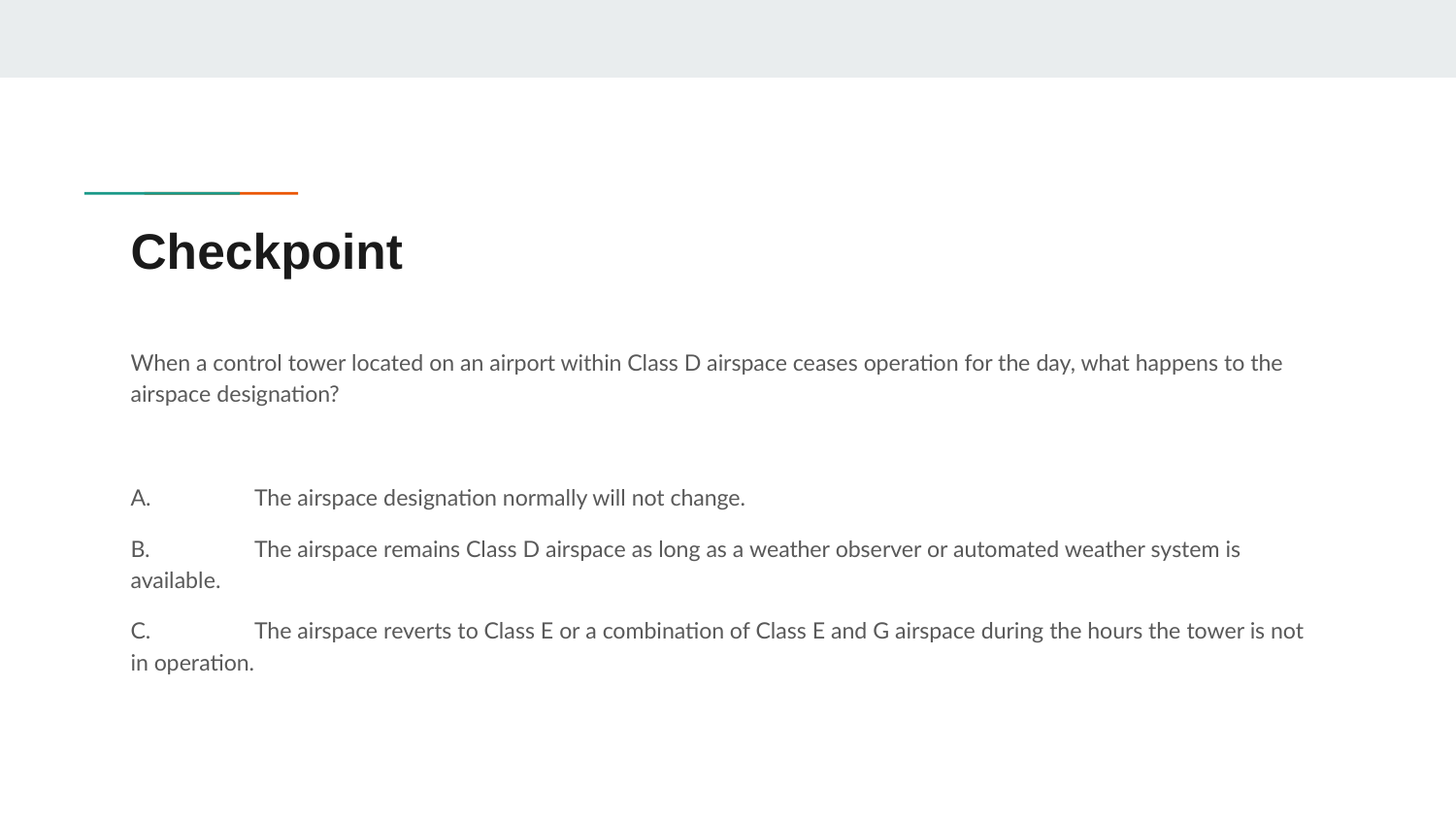

# Checkpoint
When a control tower located on an airport within Class D airspace ceases operation for the day, what happens to the airspace designation?

A.	The airspace designation normally will not change.
B.	The airspace remains Class D airspace as long as a weather observer or automated weather system is available.
C.	The airspace reverts to Class E or a combination of Class E and G airspace during the hours the tower is not in operation.